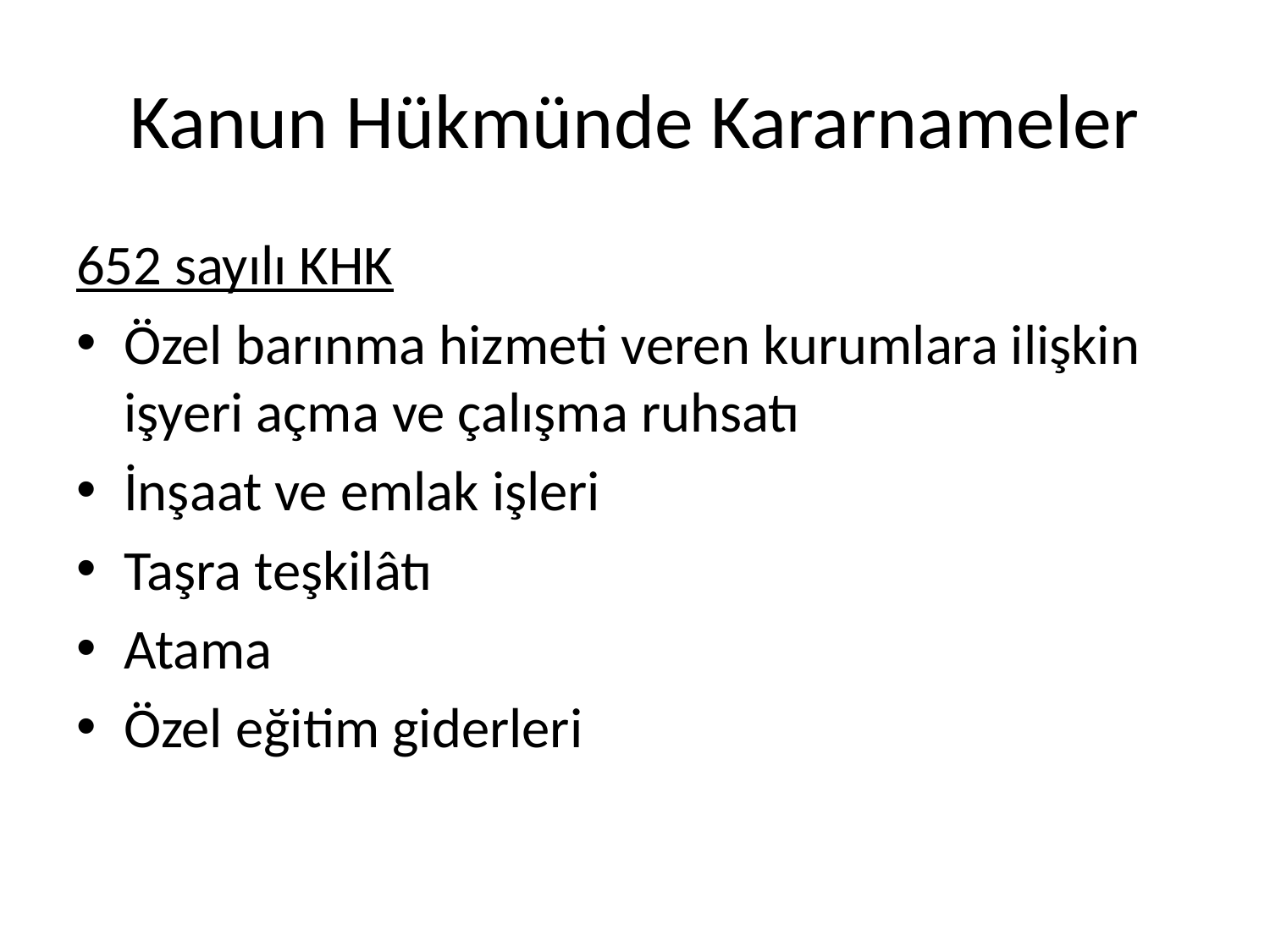

# Kanun Hükmünde Kararnameler
652 sayılı KHK
Özel barınma hizmeti veren kurumlara ilişkin işyeri açma ve çalışma ruhsatı
İnşaat ve emlak işleri
Taşra teşkilâtı
Atama
Özel eğitim giderleri